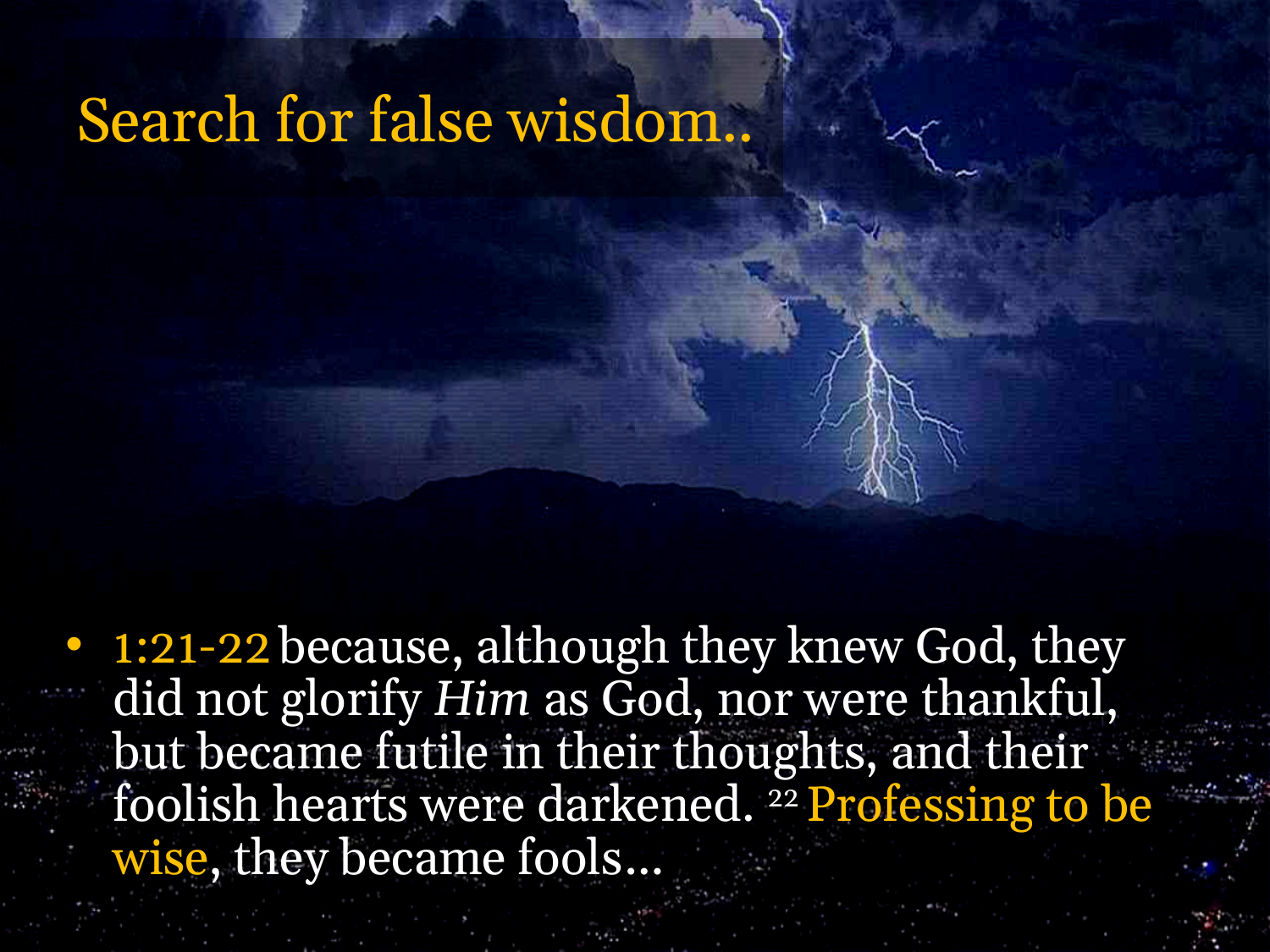

# Search for false wisdom..
1:21-22 because, although they knew God, they did not glorify Him as God, nor were thankful, but became futile in their thoughts, and their foolish hearts were darkened. 22 Professing to be wise, they became fools…